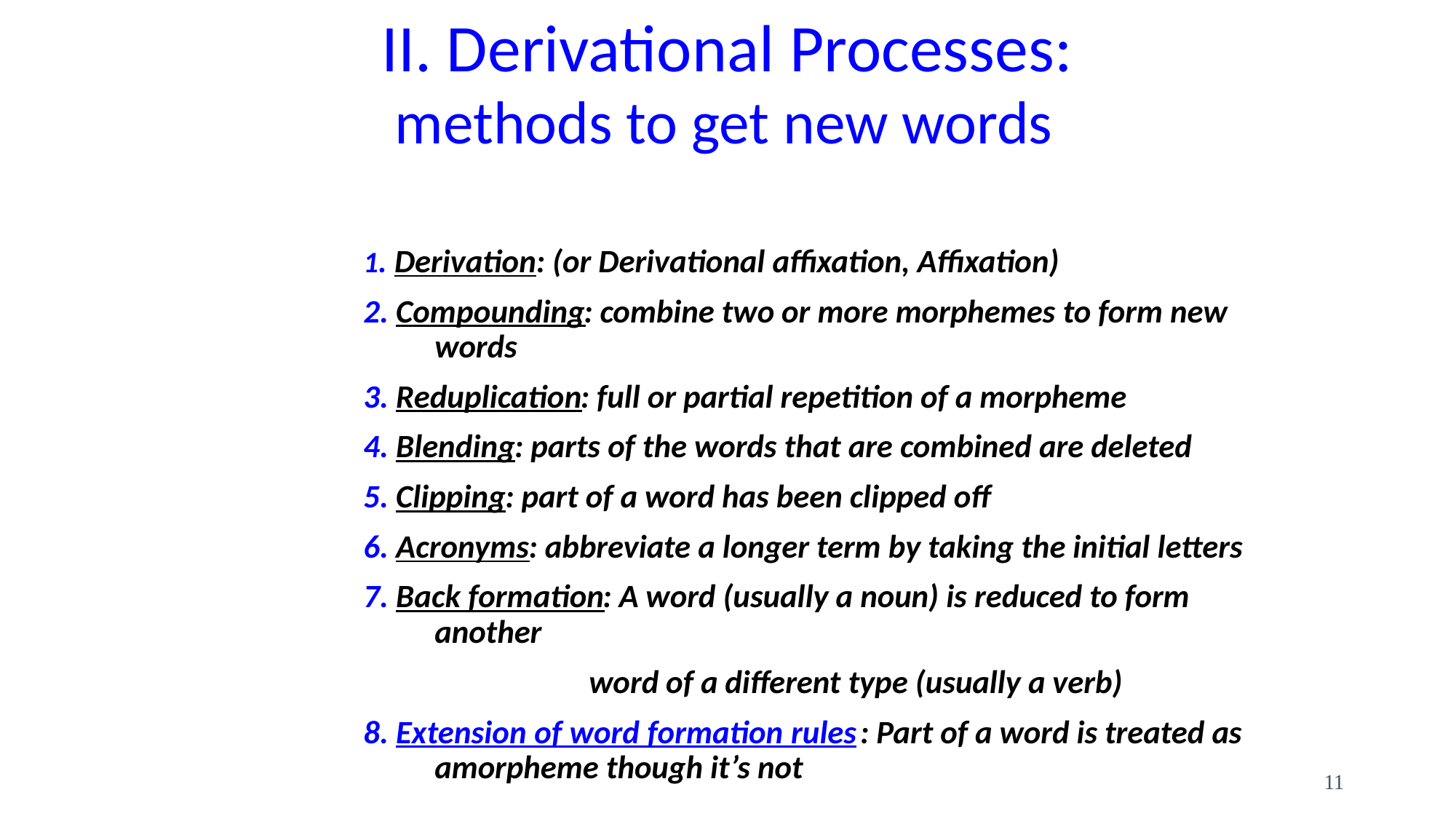

# II. Derivational Processes: methods to get new words
1. Derivation: (or Derivational affixation, Affixation)
2. Compounding: combine two or more morphemes to form new words
3. Reduplication: full or partial repetition of a morpheme
4. Blending: parts of the words that are combined are deleted
5. Clipping: part of a word has been clipped off
6. Acronyms: abbreviate a longer term by taking the initial letters
7. Back formation: A word (usually a noun) is reduced to form another
                               word of a different type (usually a verb)
8. Extension of word formation rules : Part of a word is treated as amorpheme though it’s not

11